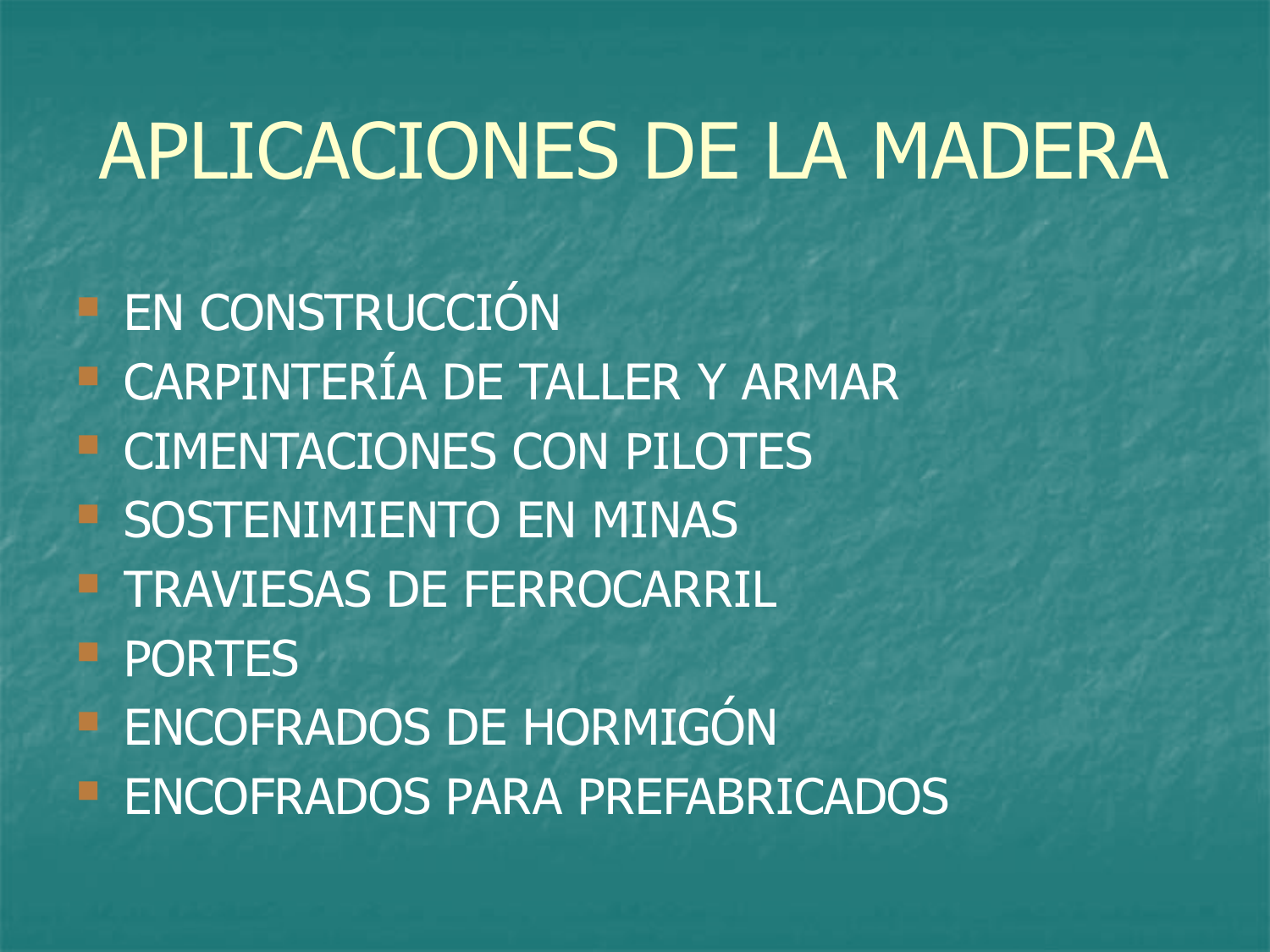

# APLICACIONES DE LA MADERA
EN CONSTRUCCIÓN
CARPINTERÍA DE TALLER Y ARMAR
CIMENTACIONES CON PILOTES
SOSTENIMIENTO EN MINAS
TRAVIESAS DE FERROCARRIL
PORTES
ENCOFRADOS DE HORMIGÓN
ENCOFRADOS PARA PREFABRICADOS